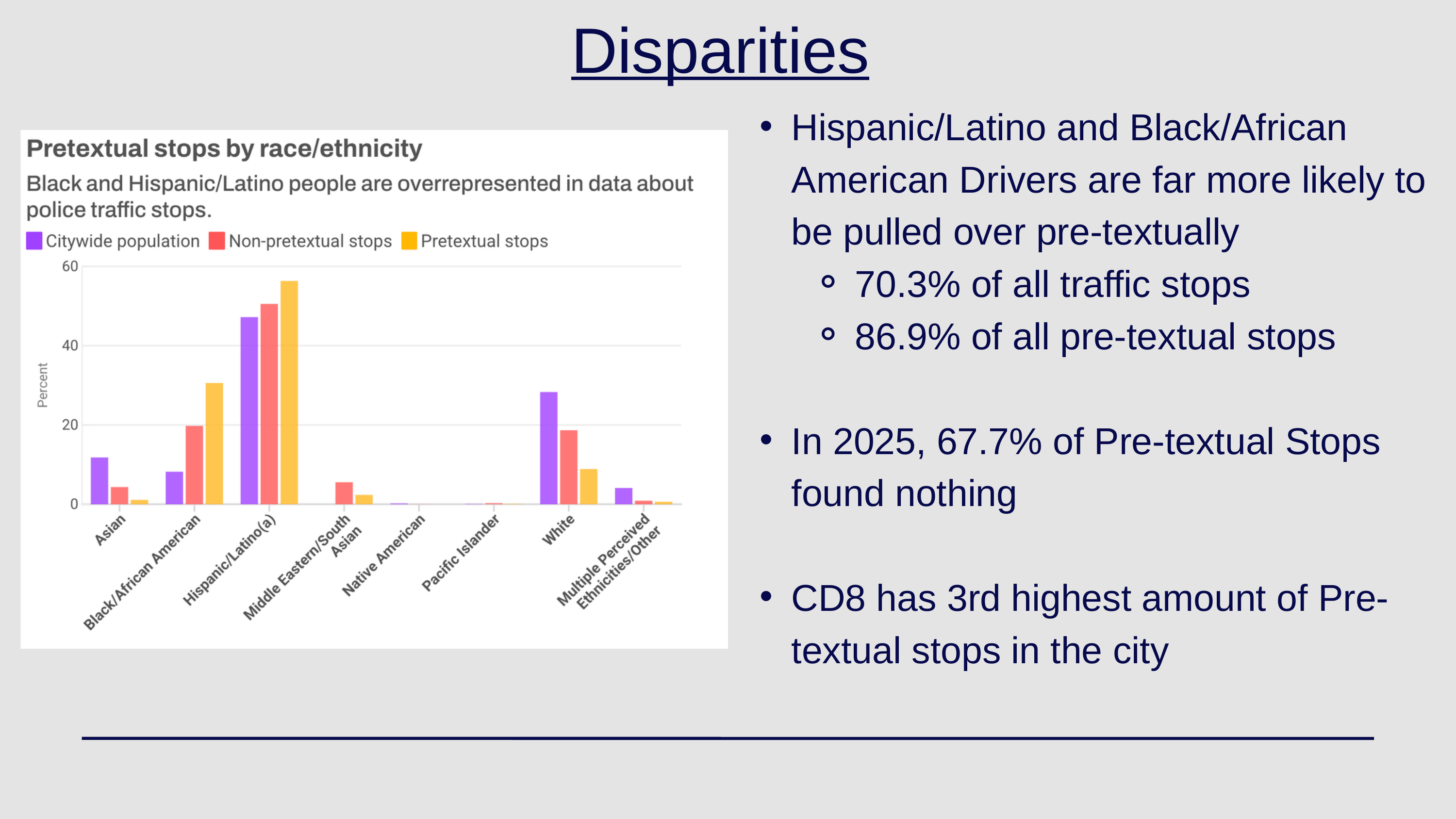

Disparities
Hispanic/Latino and Black/African American Drivers are far more likely to be pulled over pre-textually
70.3% of all traffic stops
86.9% of all pre-textual stops

In 2025, 67.7% of Pre-textual Stops found nothing

CD8 has 3rd highest amount of Pre-textual stops in the city